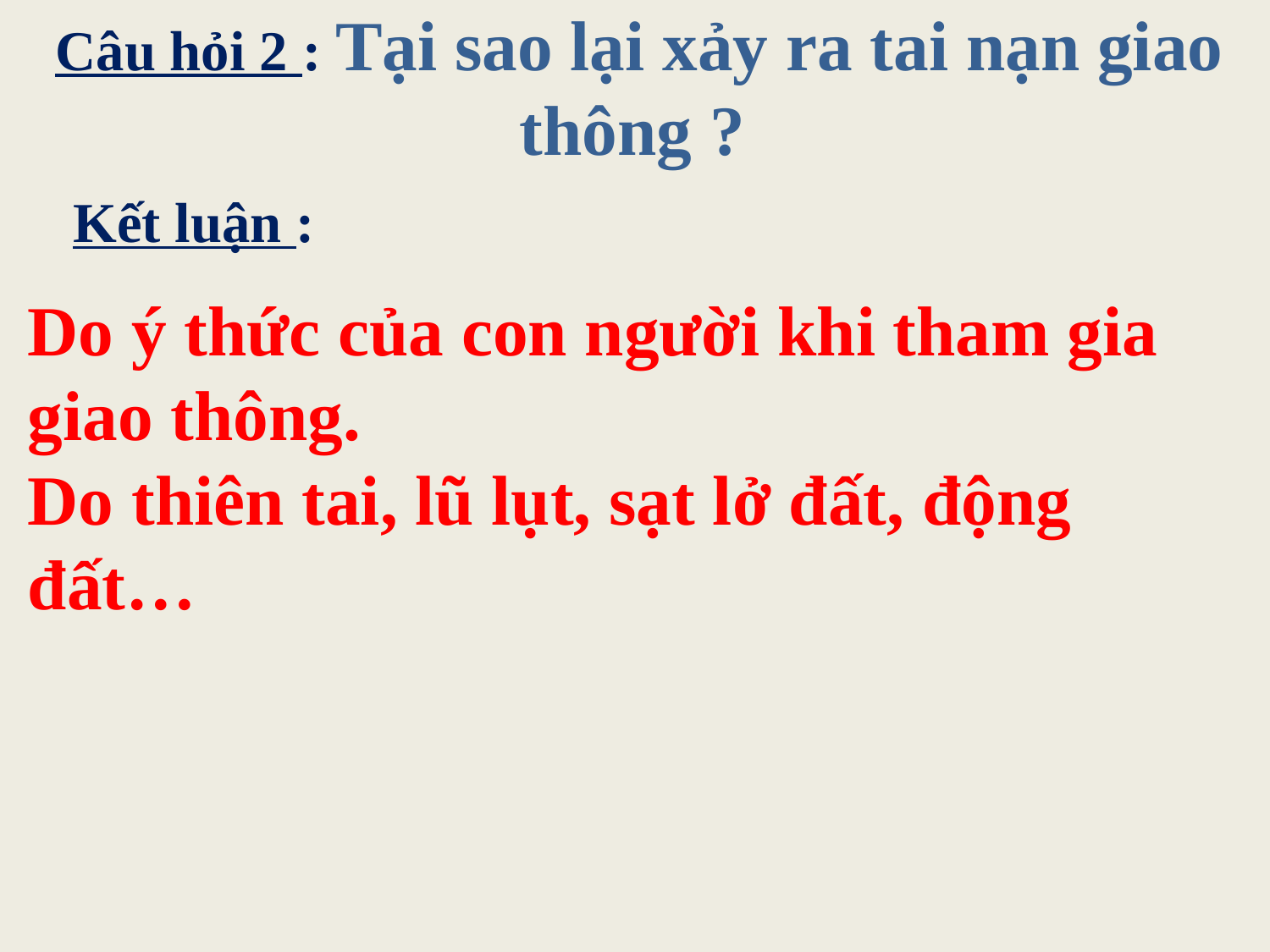

Câu hỏi 2 : Tại sao lại xảy ra tai nạn giao thông ?
 Kết luận :
Do ý thức của con người khi tham gia giao thông.
Do thiên tai, lũ lụt, sạt lở đất, động đất…